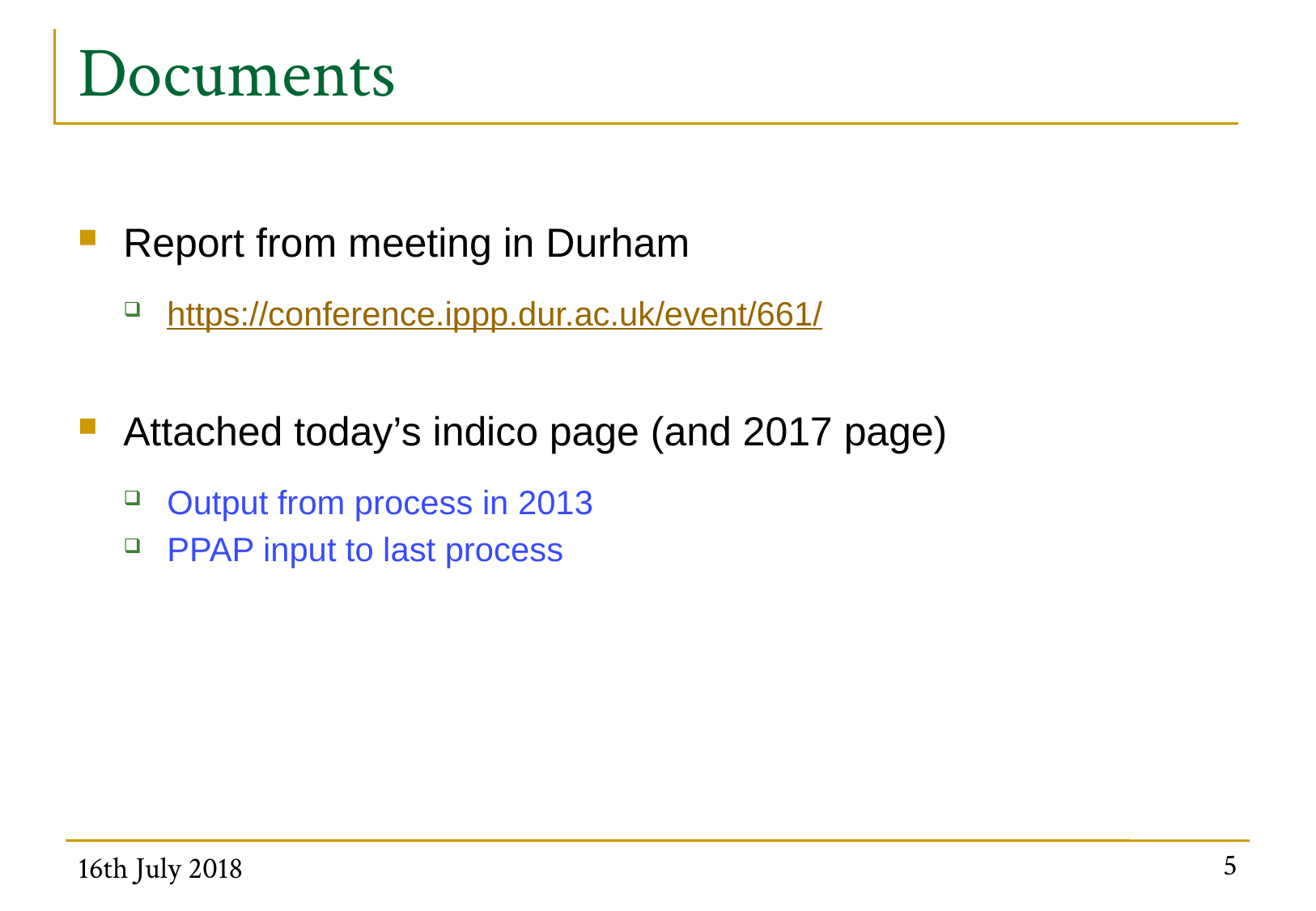

# Documents

Report from meeting in Durham
https://conference.ippp.dur.ac.uk/event/661/

Attached today’s indico page (and 2017 page)
Output from process in 2013
PPAP input to last process
16th July 2018

5